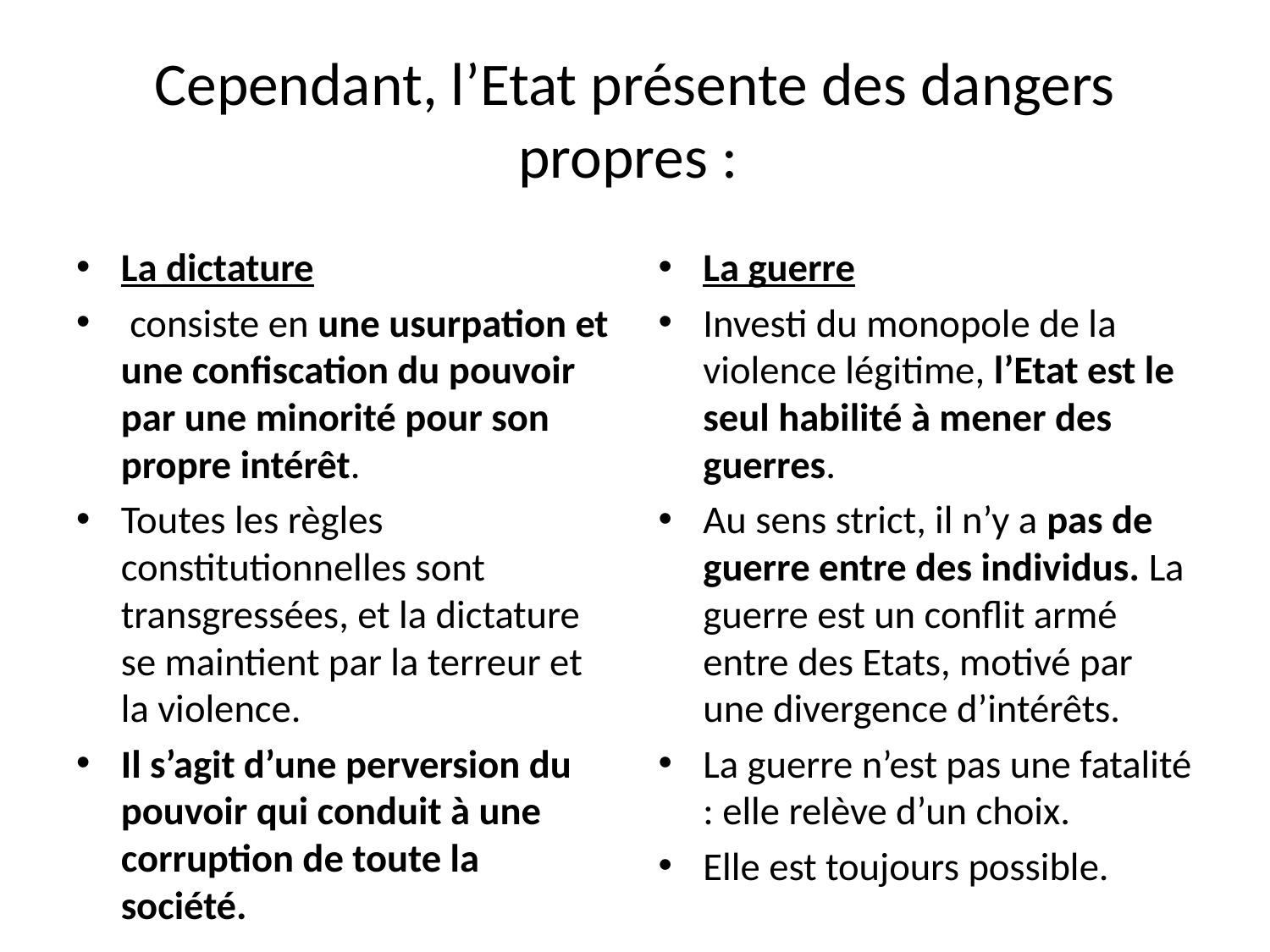

# Cependant, l’Etat présente des dangers propres :
La dictature
 consiste en une usurpation et une confiscation du pouvoir par une minorité pour son propre intérêt.
Toutes les règles constitutionnelles sont transgressées, et la dictature se maintient par la terreur et la violence.
Il s’agit d’une perversion du pouvoir qui conduit à une corruption de toute la société.

La guerre
Investi du monopole de la violence légitime, l’Etat est le seul habilité à mener des guerres.
Au sens strict, il n’y a pas de guerre entre des individus. La guerre est un conflit armé entre des Etats, motivé par une divergence d’intérêts.
La guerre n’est pas une fatalité : elle relève d’un choix.
Elle est toujours possible.